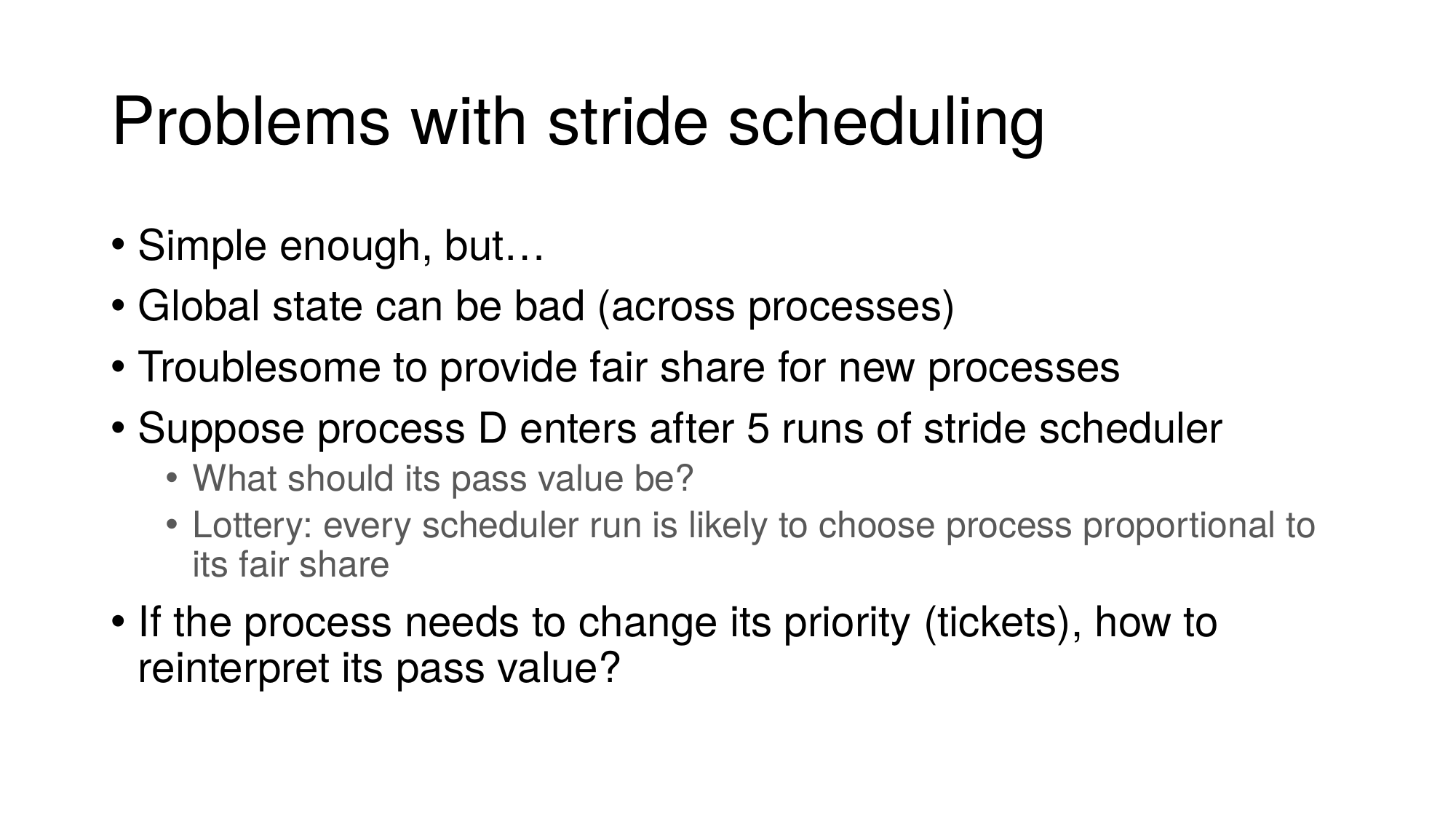

# Problems with stride scheduling
Simple enough, but…
Global state can be bad (across processes)
Troublesome to provide fair share for new processes
Suppose process D enters after 5 runs of stride scheduler
What should its pass value be?
Lottery: every scheduler run is likely to choose process proportional to its fair share
If the process needs to change its priority (tickets), how to reinterpret its pass value?